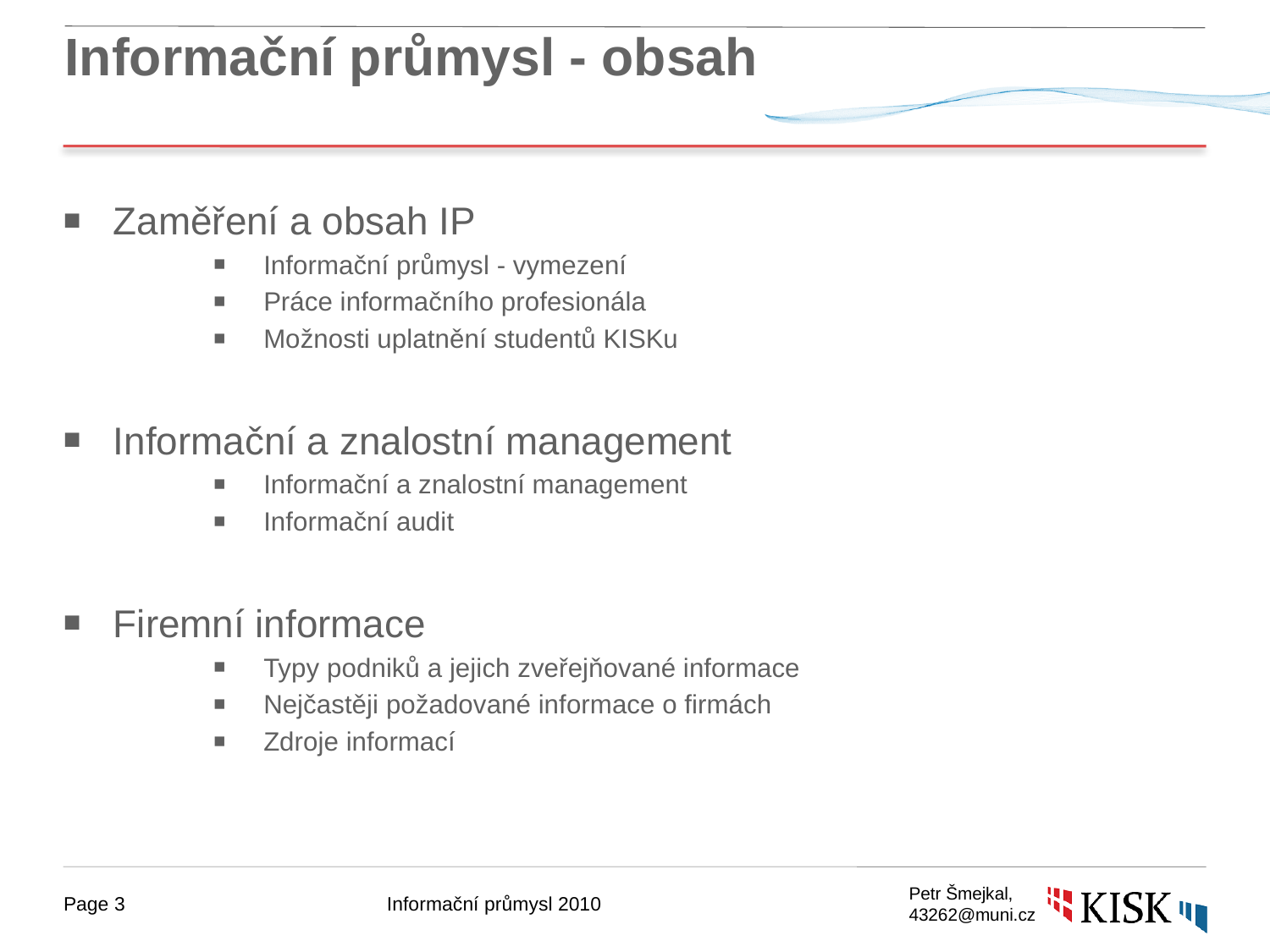

# Informační průmysl - obsah
Zaměření a obsah IP
Informační průmysl - vymezení
Práce informačního profesionála
Možnosti uplatnění studentů KISKu

Informační a znalostní management
Informační a znalostní management
Informační audit

Firemní informace
Typy podniků a jejich zveřejňované informace
Nejčastěji požadované informace o firmách
Zdroje informací